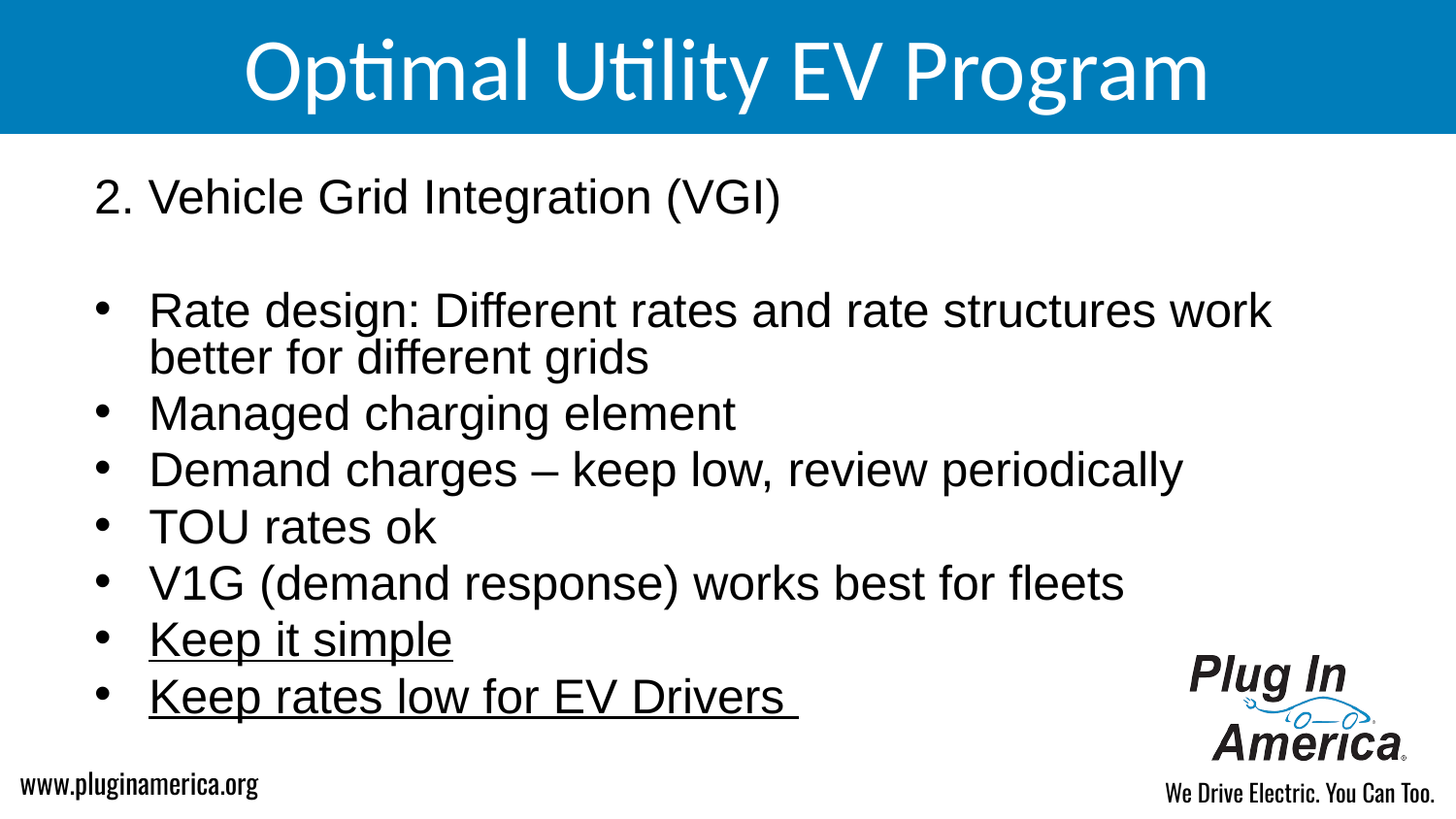

# Optimal Utility EV Program
2. Vehicle Grid Integration (VGI)

Rate design: Different rates and rate structures work better for different grids
Managed charging element
Demand charges – keep low, review periodically
TOU rates ok
V1G (demand response) works best for fleets
Keep it simple
Keep rates low for EV Drivers